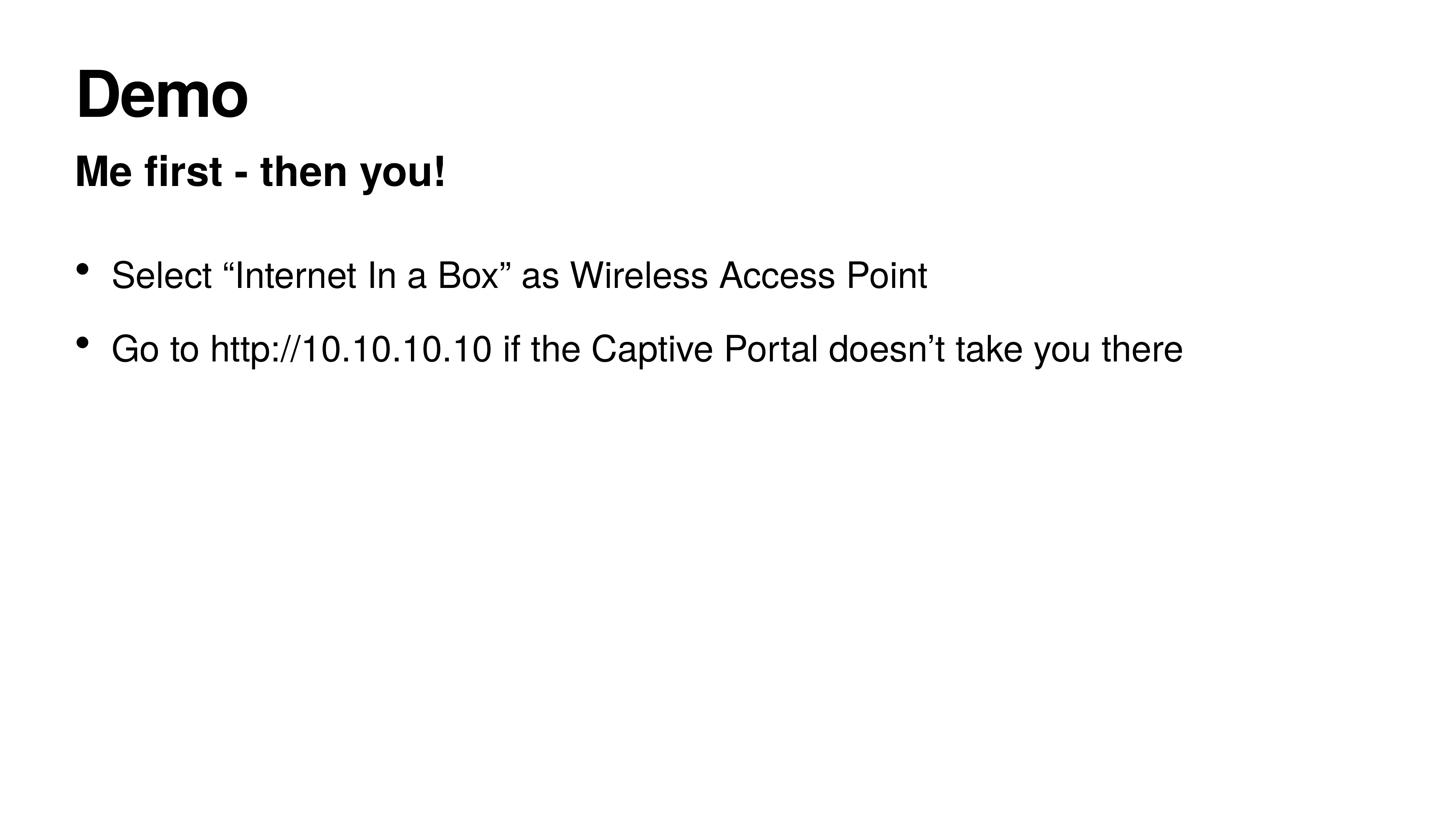

# Demo
Me first - then you!
Select “Internet In a Box” as Wireless Access Point
Go to http://10.10.10.10 if the Captive Portal doesn’t take you there